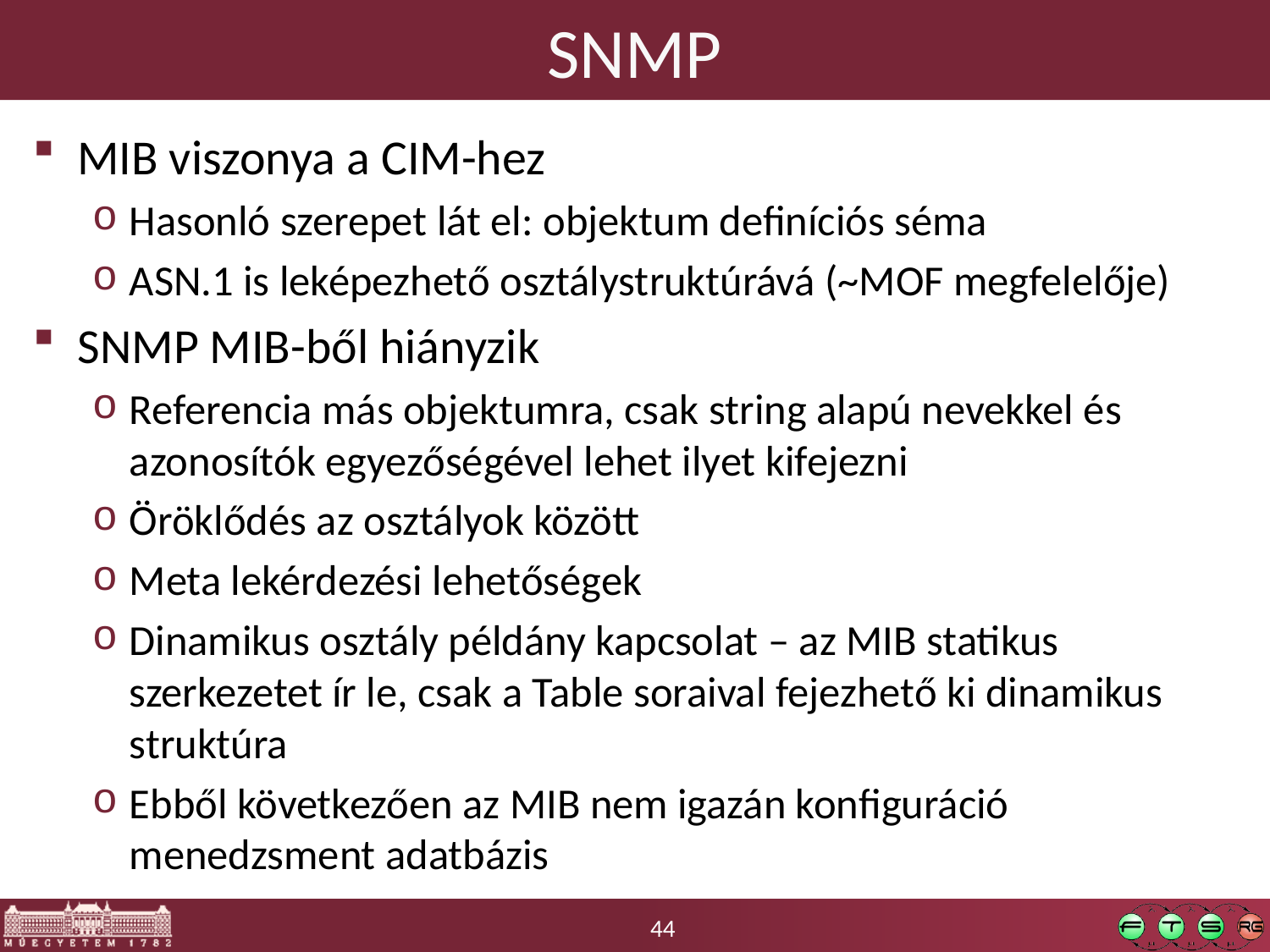

# SNMP
MIB viszonya a CIM-hez
Hasonló szerepet lát el: objektum definíciós séma
ASN.1 is leképezhető osztálystruktúrává (~MOF megfelelője)
SNMP MIB-ből hiányzik
Referencia más objektumra, csak string alapú nevekkel és azonosítók egyezőségével lehet ilyet kifejezni
Öröklődés az osztályok között
Meta lekérdezési lehetőségek
Dinamikus osztály példány kapcsolat – az MIB statikus szerkezetet ír le, csak a Table soraival fejezhető ki dinamikus struktúra
Ebből következően az MIB nem igazán konfiguráció menedzsment adatbázis